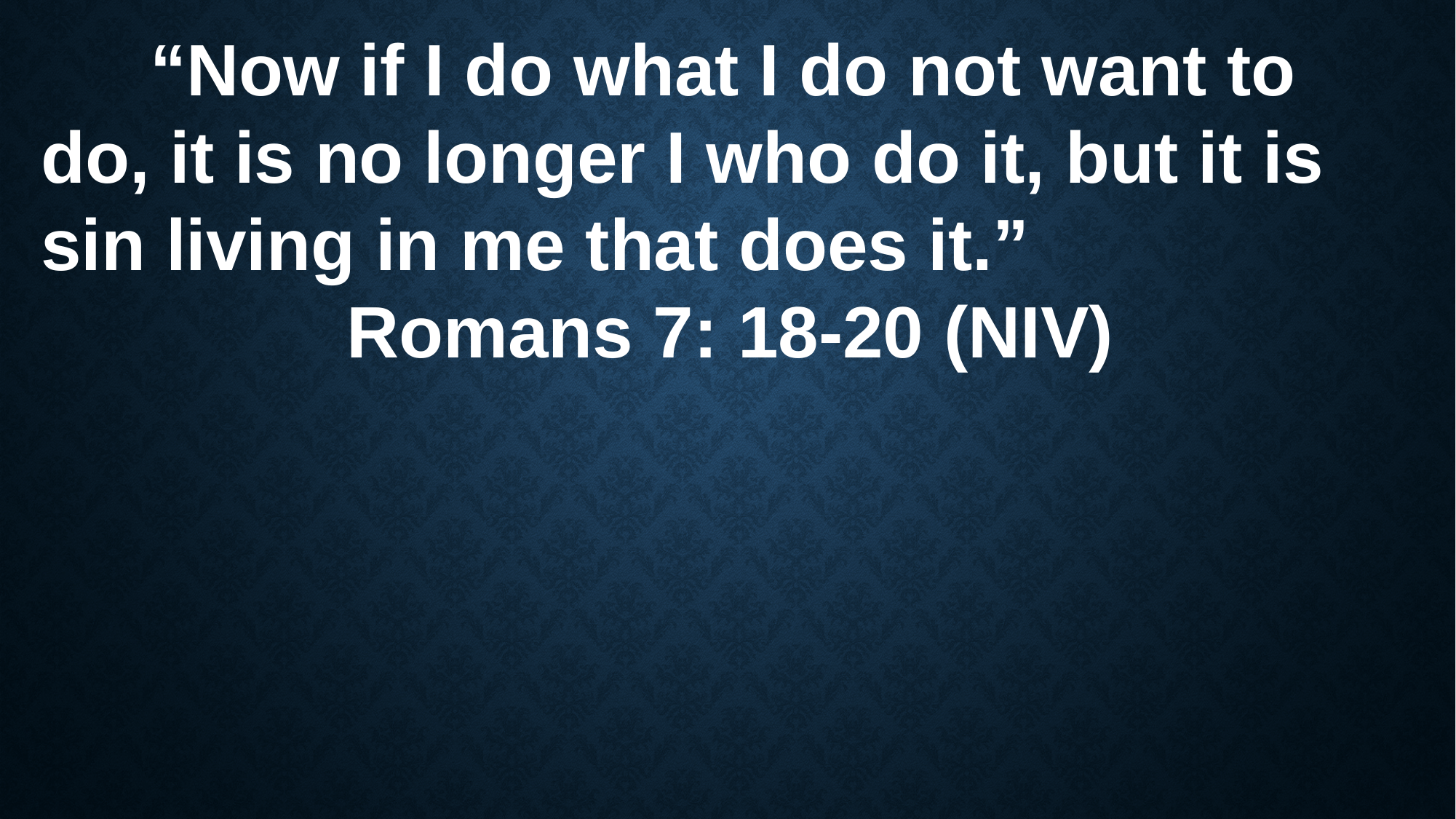

“Now if I do what I do not want to do, it is no longer I who do it, but it is sin living in me that does it.”
Romans 7: 18-20 (NIV)